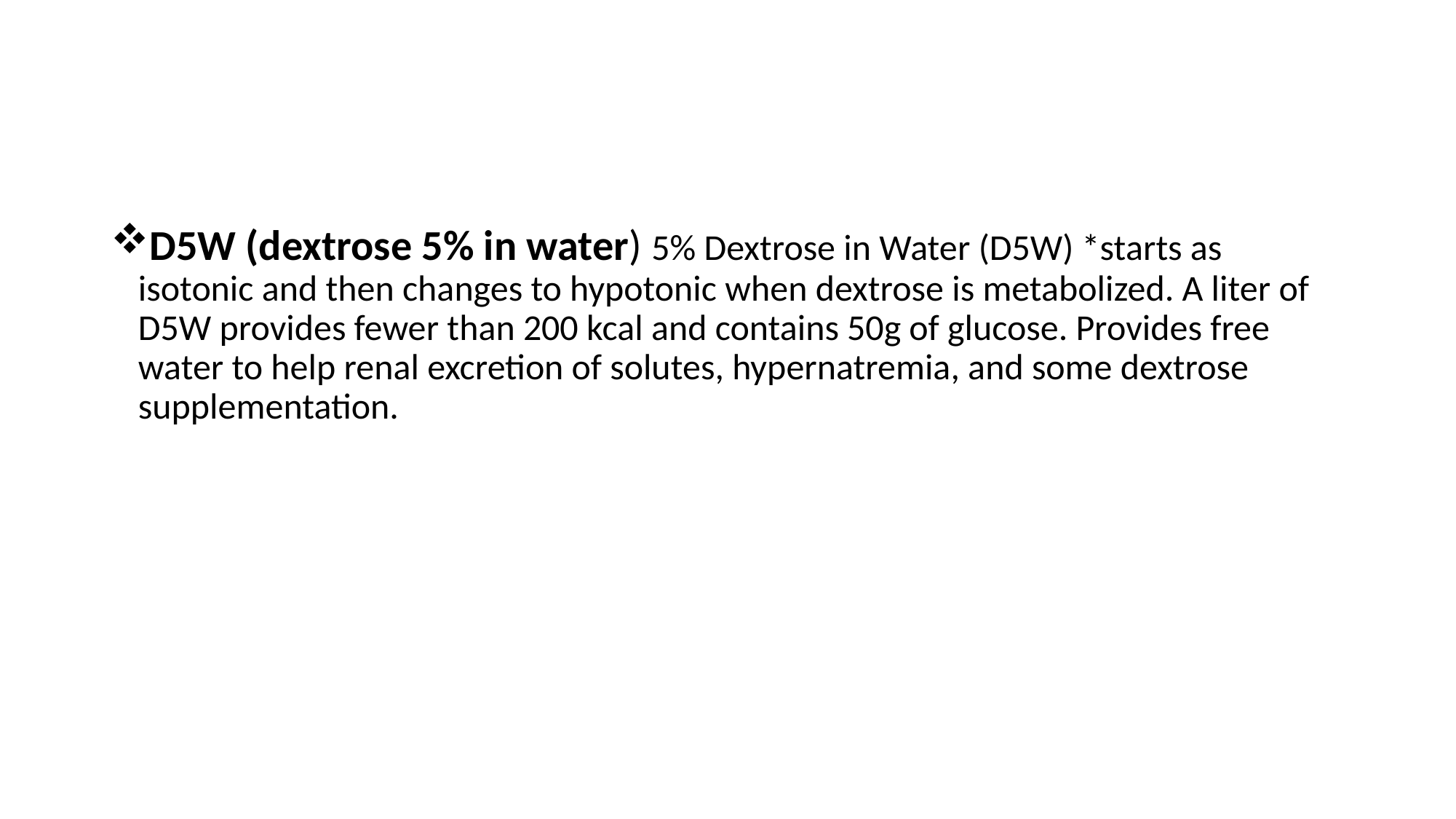

#
D5W (dextrose 5% in water) 5% Dextrose in Water (D5W) *starts as isotonic and then changes to hypotonic when dextrose is metabolized. A liter of D5W provides fewer than 200 kcal and contains 50g of glucose. Provides free water to help renal excretion of solutes, hypernatremia, and some dextrose supplementation.